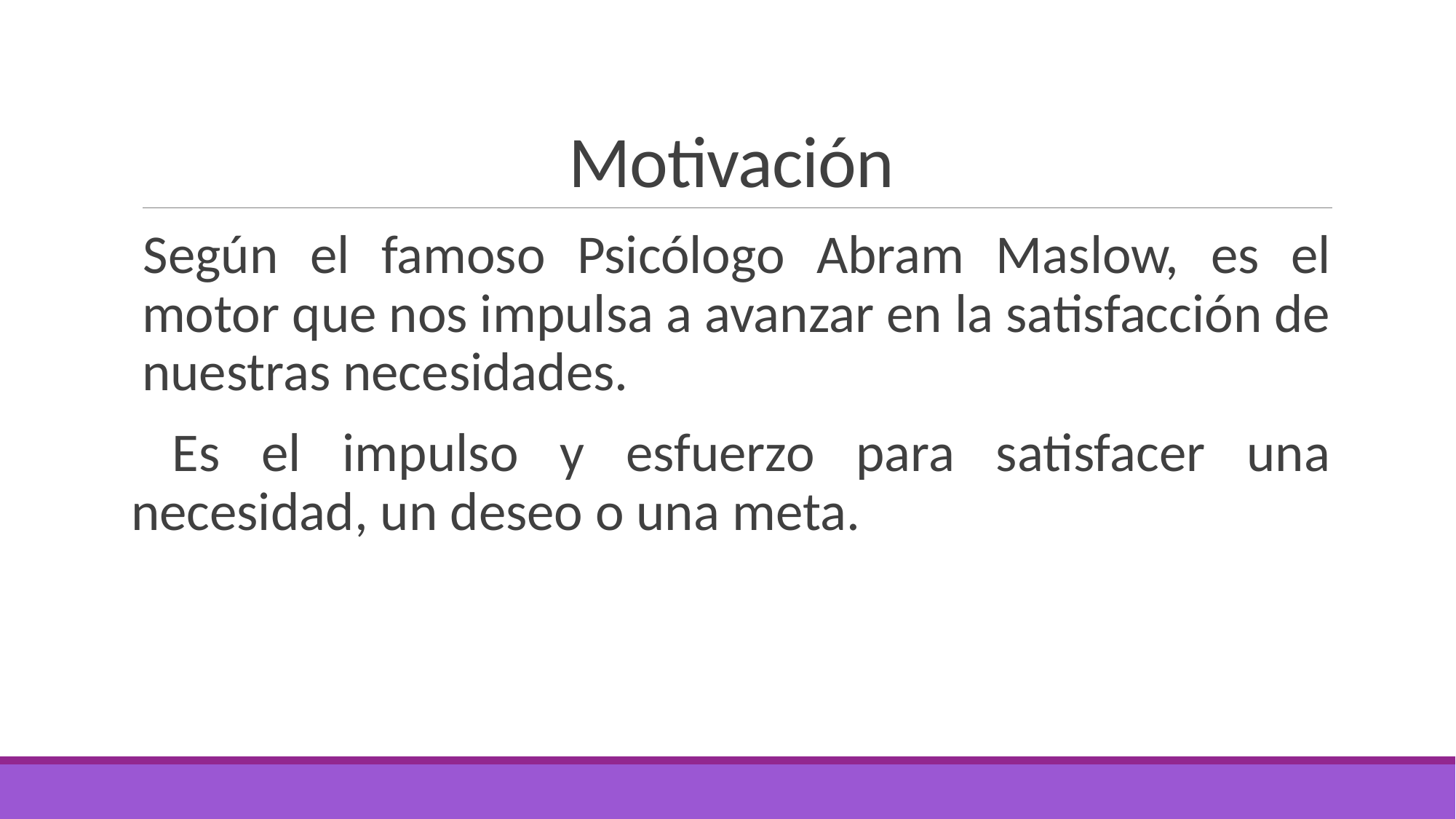

# Motivación
Según el famoso Psicólogo Abram Maslow, es el motor que nos impulsa a avanzar en la satisfacción de nuestras necesidades.
 Es el impulso y esfuerzo para satisfacer una necesidad, un deseo o una meta.